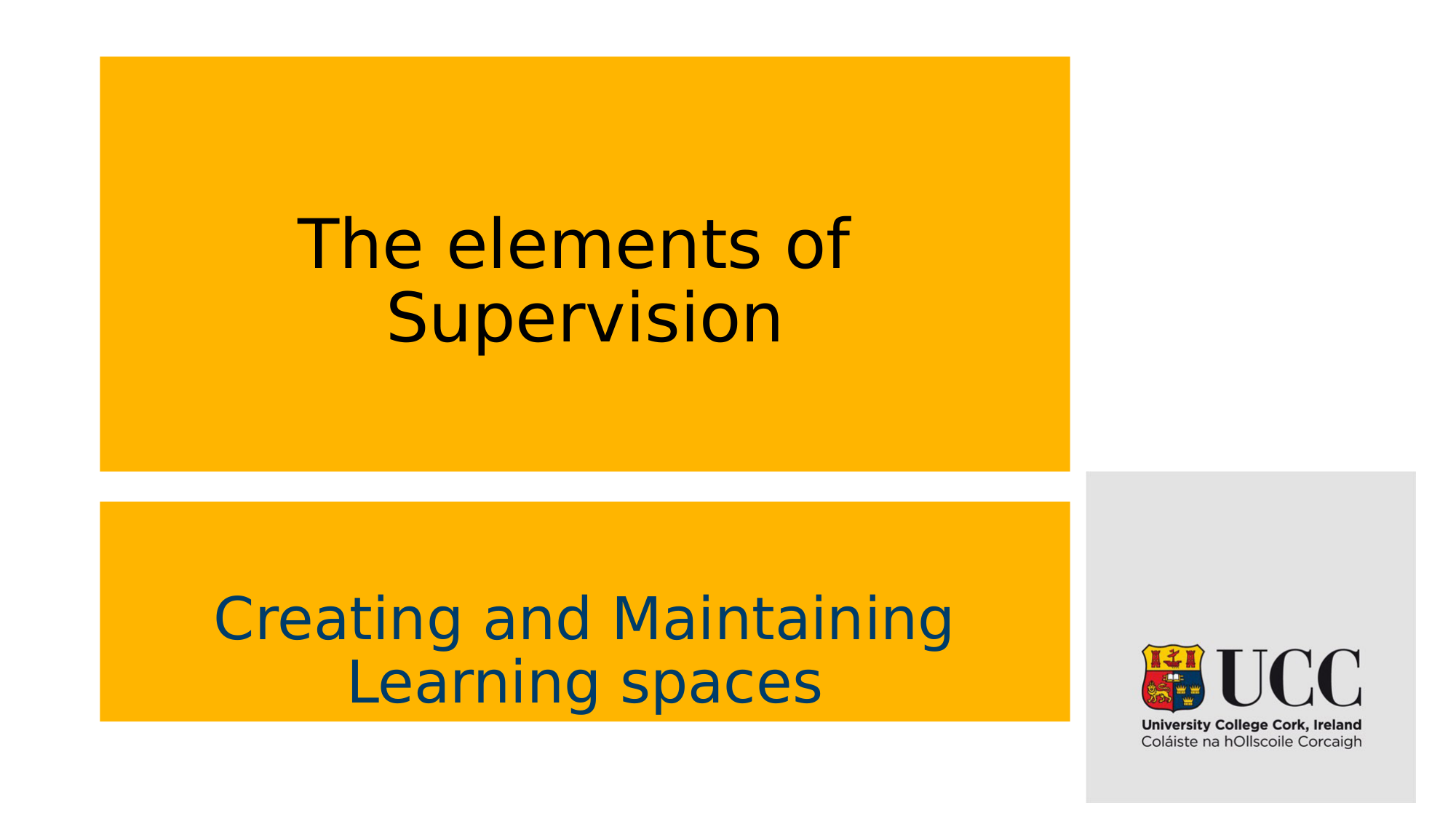

# The elements of Supervision

Creating and Maintaining Learning spaces